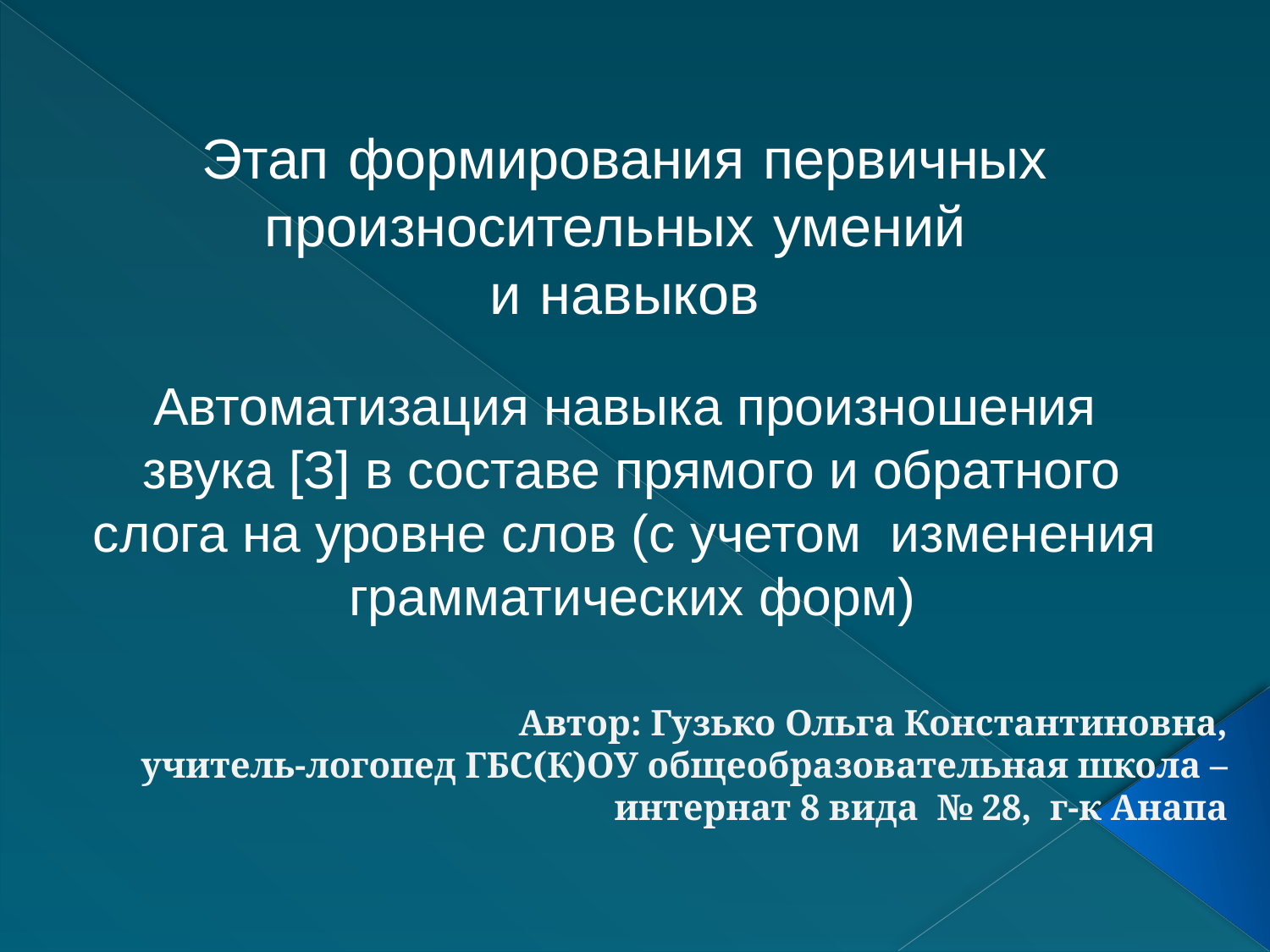

Этап формирования первичных произносительных умений
и навыков
Автоматизация навыка произношения
звука [З] в составе прямого и обратного слога на уровне слов (с учетом  изменения  грамматических форм)

Автор: Гузько Ольга Константиновна,
учитель-логопед ГБС(К)ОУ общеобразовательная школа – интернат 8 вида  № 28,  г-к Анапа